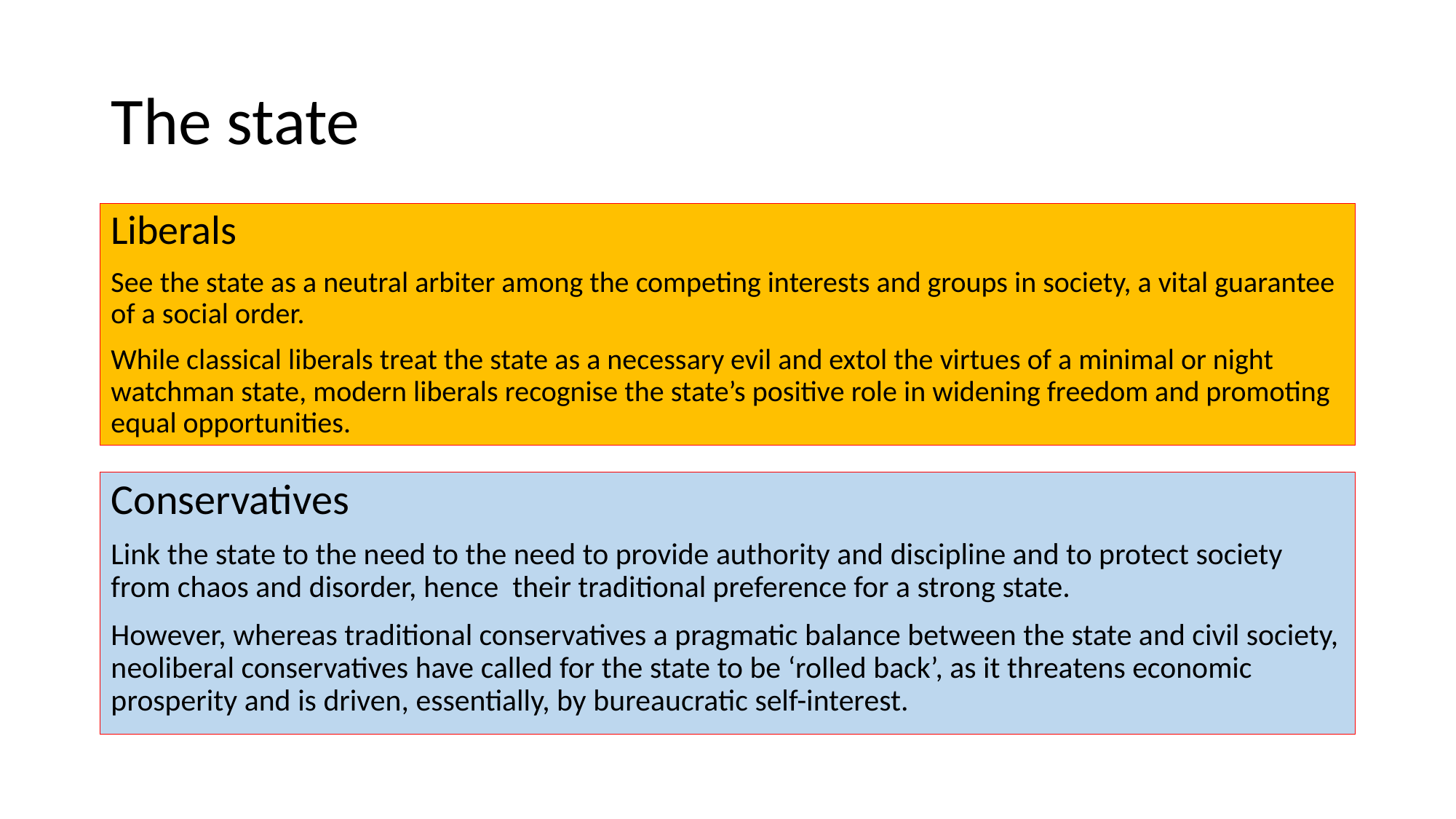

# The state
Liberals
See the state as a neutral arbiter among the competing interests and groups in society, a vital guarantee of a social order.
While classical liberals treat the state as a necessary evil and extol the virtues of a minimal or night watchman state, modern liberals recognise the state’s positive role in widening freedom and promoting equal opportunities.

Conservatives
Link the state to the need to the need to provide authority and discipline and to protect society from chaos and disorder, hence  their traditional preference for a strong state.
However, whereas traditional conservatives a pragmatic balance between the state and civil society, neoliberal conservatives have called for the state to be ‘rolled back’, as it threatens economic prosperity and is driven, essentially, by bureaucratic self-interest.